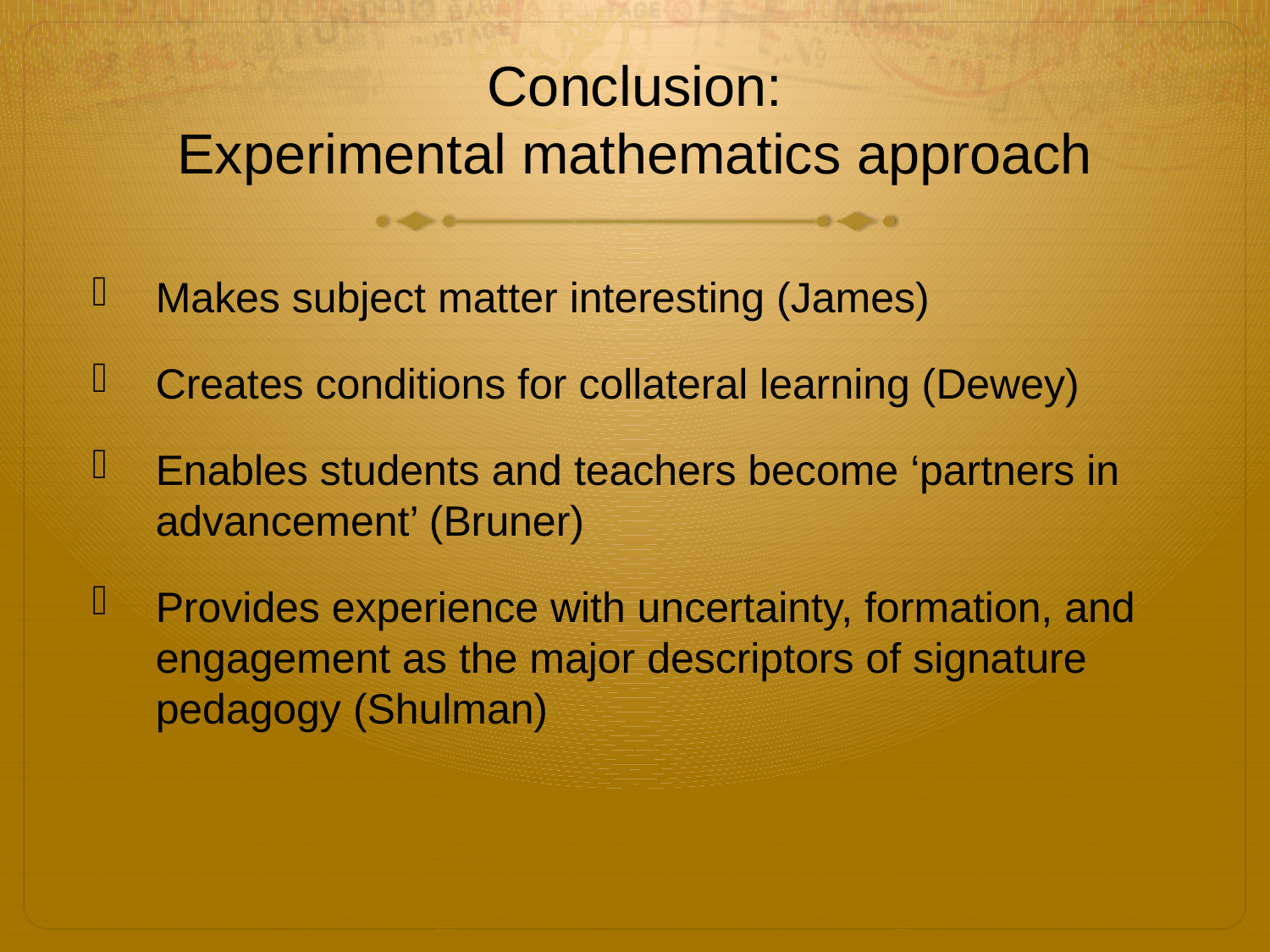

# Conclusion: Experimental mathematics approach
Makes subject matter interesting (James)
Creates conditions for collateral learning (Dewey)
Enables students and teachers become ‘partners in advancement’ (Bruner)
Provides experience with uncertainty, formation, and engagement as the major descriptors of signature pedagogy (Shulman)